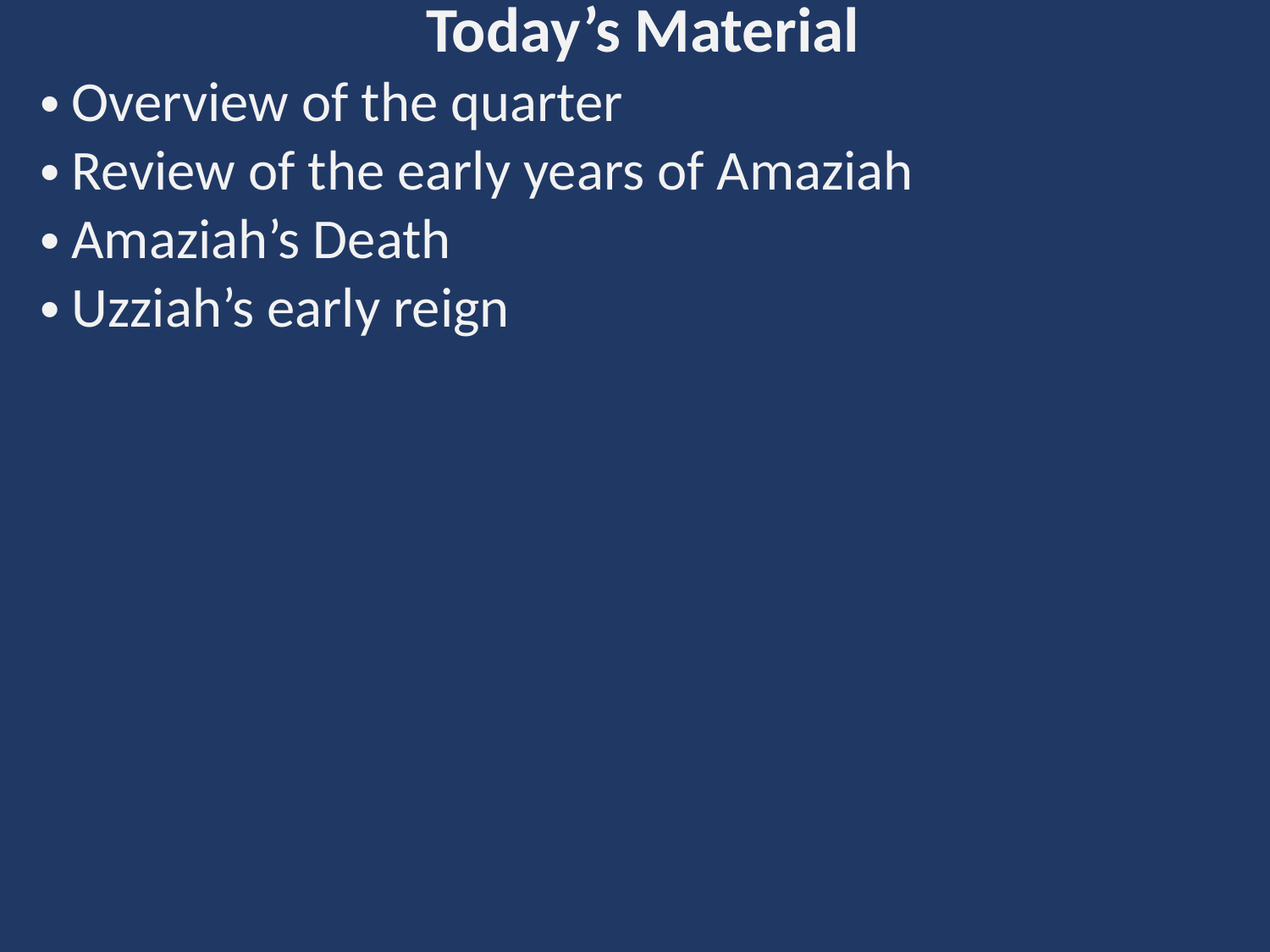

Today’s Material
Overview of the quarter
Review of the early years of Amaziah
Amaziah’s Death
Uzziah’s early reign